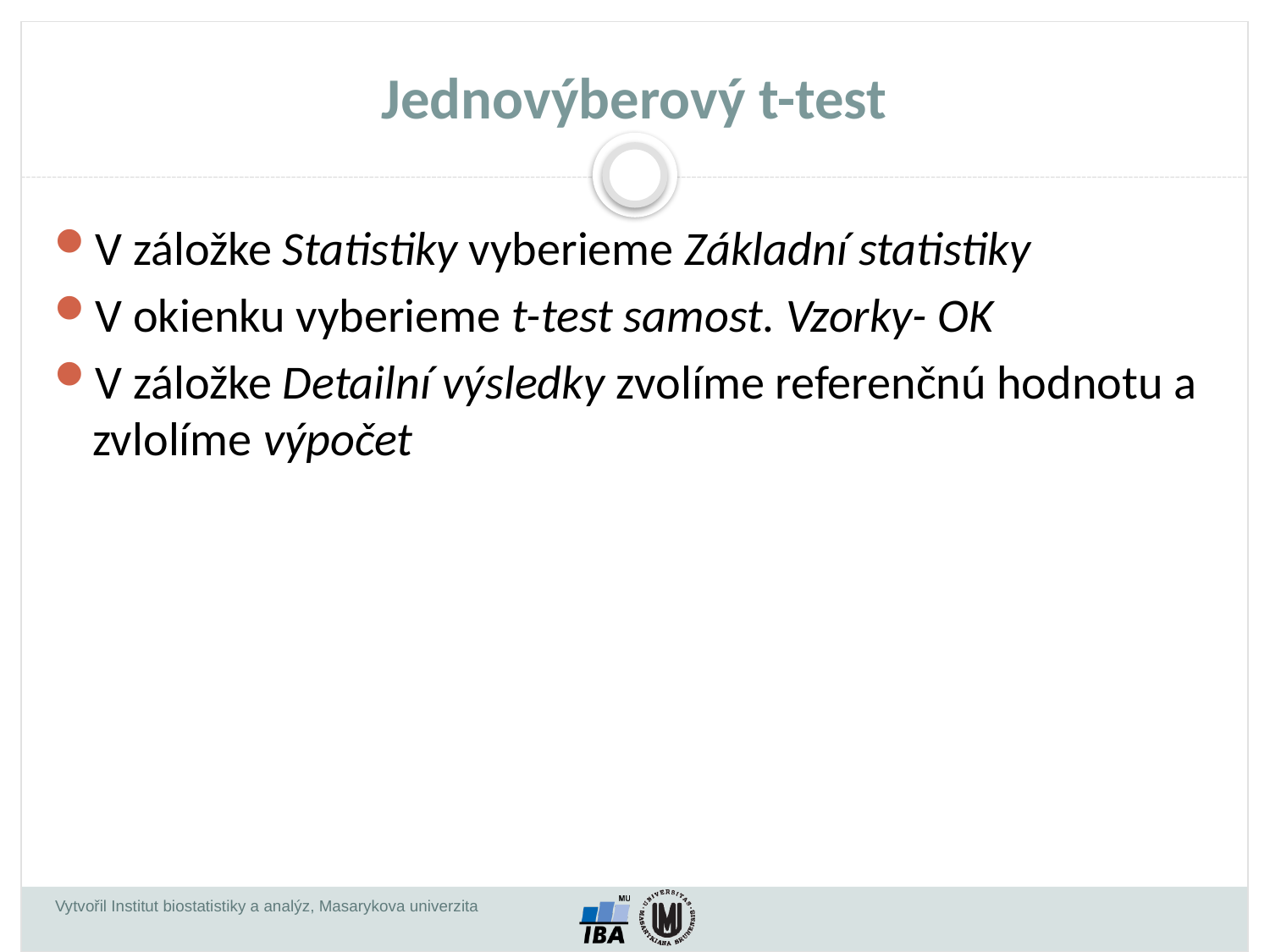

# Jednovýberový t-test
V záložke Statistiky vyberieme Základní statistiky
V okienku vyberieme t-test samost. Vzorky- OK
V záložke Detailní výsledky zvolíme referenčnú hodnotu a zvlolíme výpočet

Vytvořil Institut biostatistiky a analýz, Masarykova univerzita